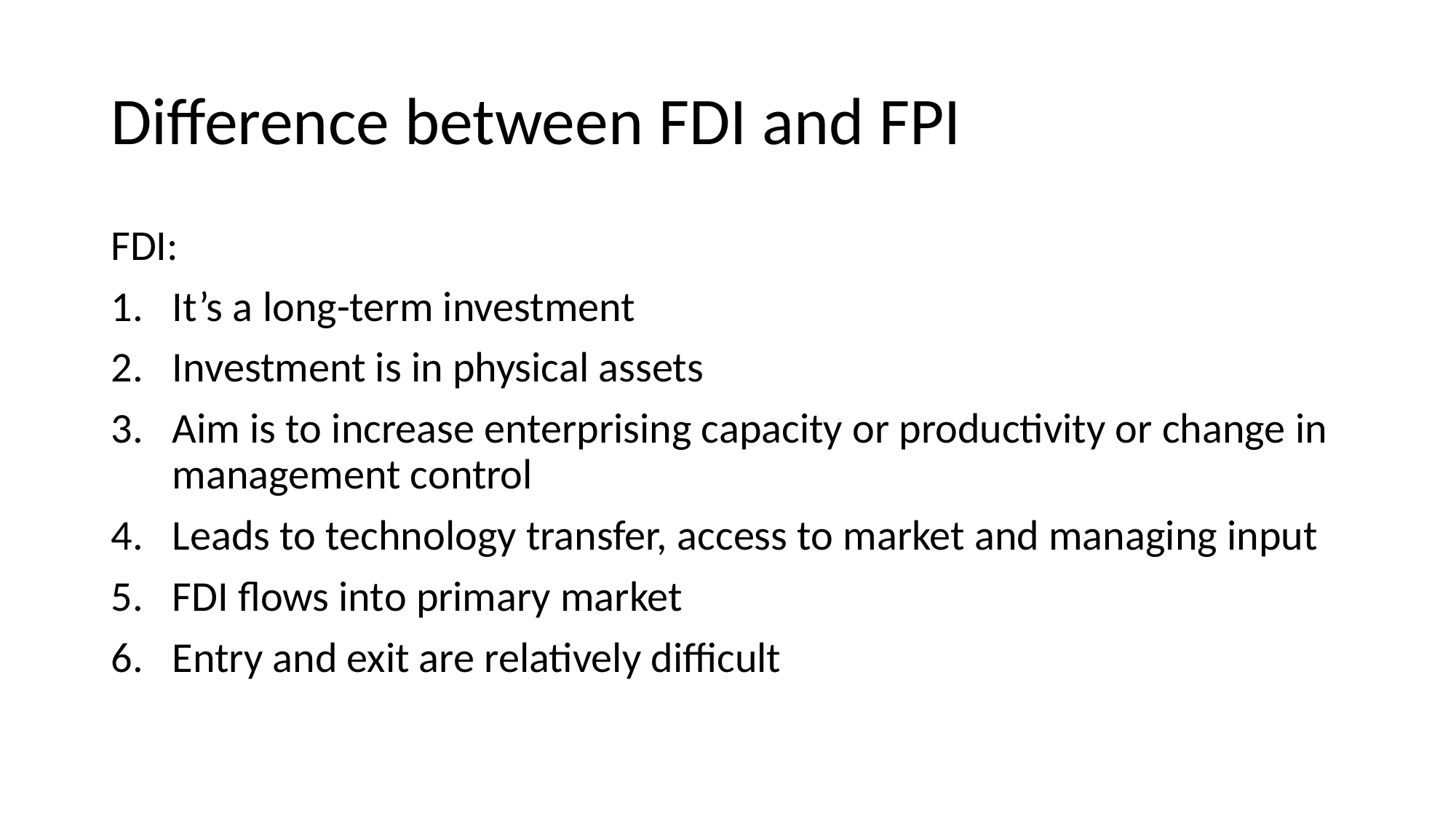

# Difference between FDI and FPI
FDI:
It’s a long-term investment
Investment is in physical assets
Aim is to increase enterprising capacity or productivity or change in management control
Leads to technology transfer, access to market and managing input
FDI flows into primary market
Entry and exit are relatively difficult